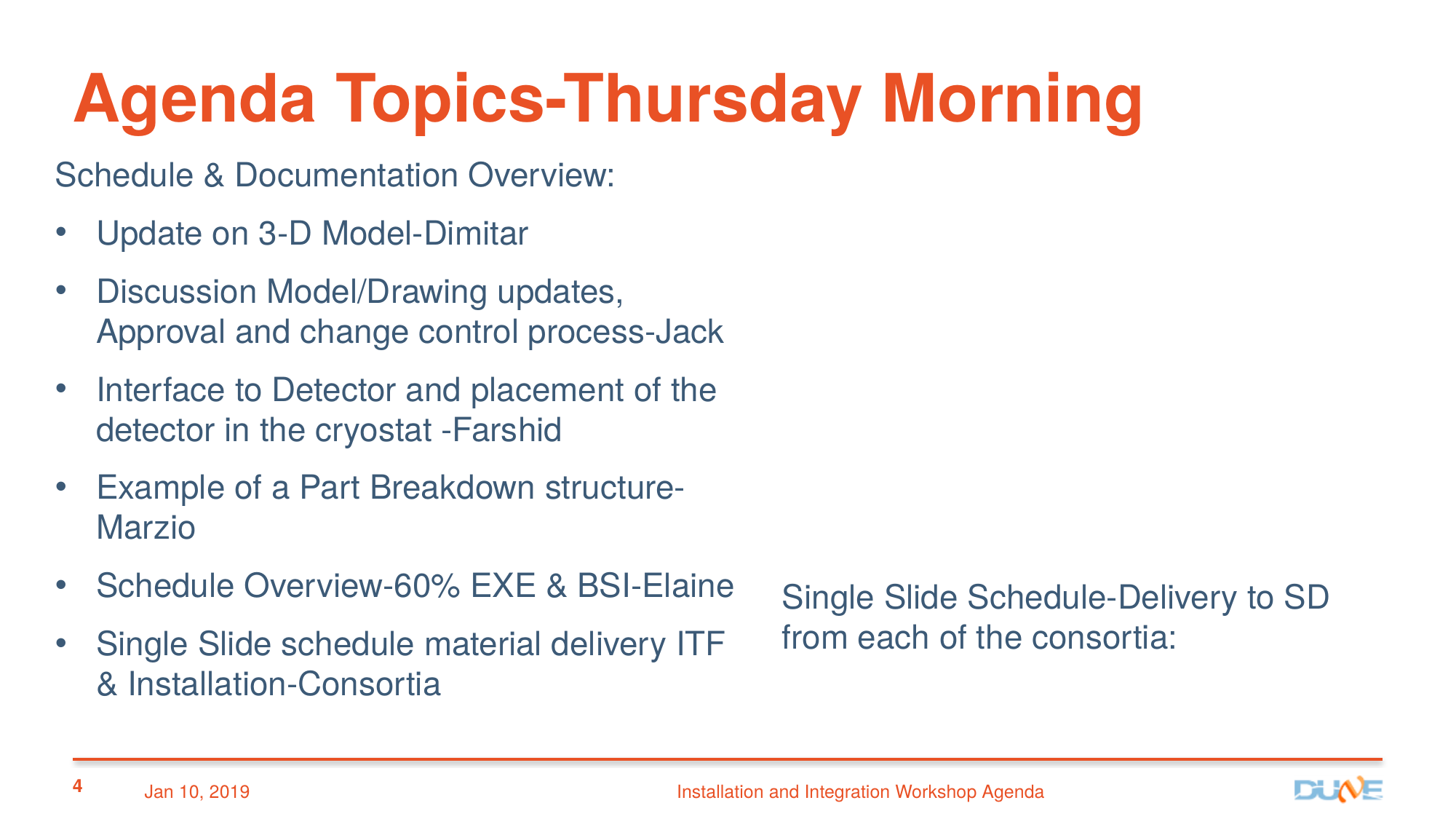

# Agenda Topics-Thursday Morning
Schedule & Documentation Overview:
Update on 3-D Model-Dimitar
Discussion Model/Drawing updates, Approval and change control process-Jack
Interface to Detector and placement of the detector in the cryostat -Farshid
Example of a Part Breakdown structure-Marzio
Schedule Overview-60% EXE & BSI-Elaine
Single Slide schedule material delivery ITF & Installation-Consortia
Single Slide Schedule-Delivery to SD from each of the consortia:

4
Installation and Integration Workshop Agenda
Jan 10, 2019